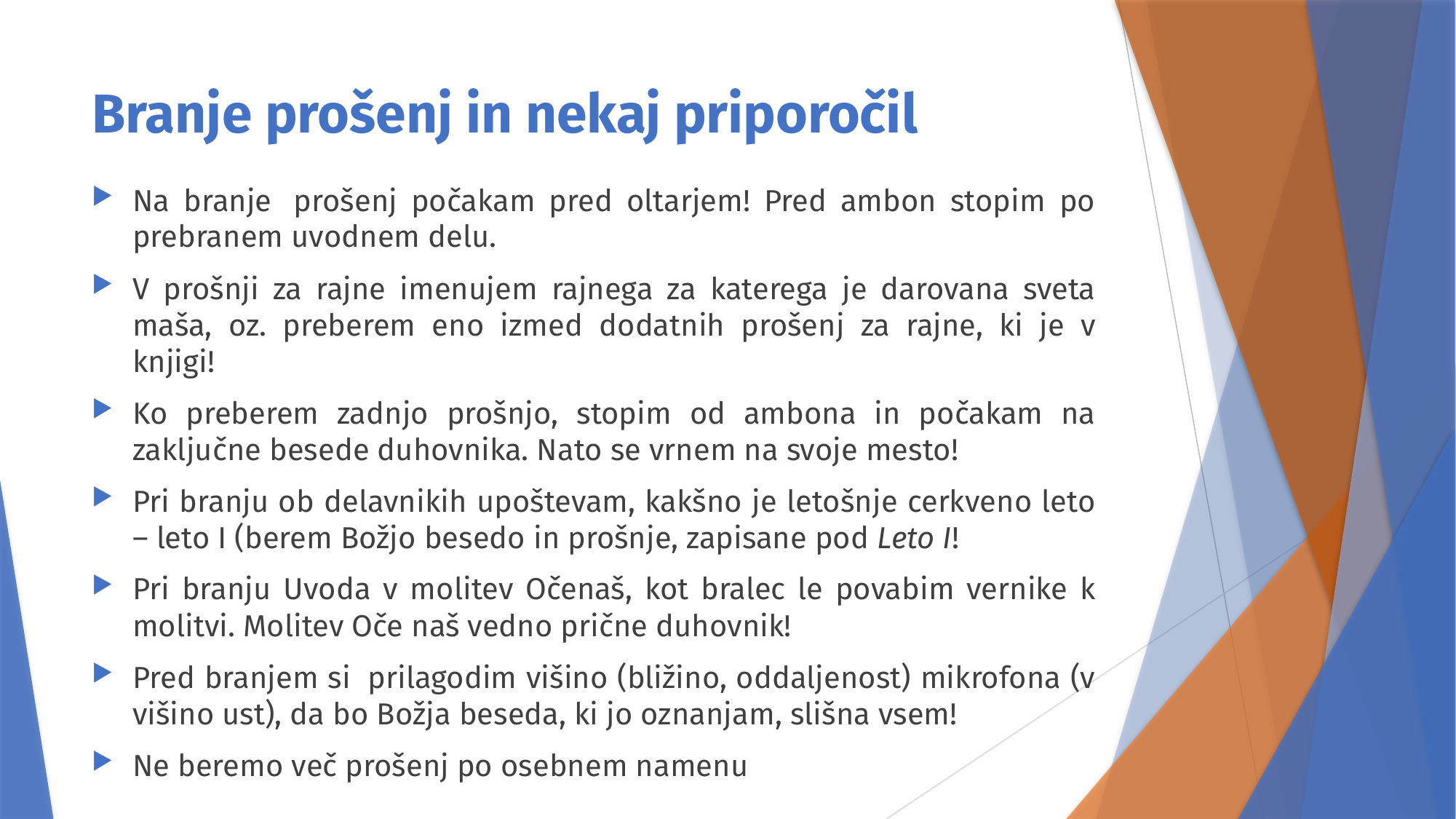

# Branje prošenj in nekaj priporočil
Na branje  prošenj počakam pred oltarjem! Pred ambon stopim po prebranem uvodnem delu.
V prošnji za rajne imenujem rajnega za katerega je darovana sveta maša, oz. preberem eno izmed dodatnih prošenj za rajne, ki je v knjigi!
Ko preberem zadnjo prošnjo, stopim od ambona in počakam na zaključne besede duhovnika. Nato se vrnem na svoje mesto!
Pri branju ob delavnikih upoštevam, kakšno je letošnje cerkveno leto – leto I (berem Božjo besedo in prošnje, zapisane pod Leto I!
Pri branju Uvoda v molitev Očenaš, kot bralec le povabim vernike k molitvi. Molitev Oče naš vedno prične duhovnik!
Pred branjem si  prilagodim višino (bližino, oddaljenost) mikrofona (v višino ust), da bo Božja beseda, ki jo oznanjam, slišna vsem!
Ne beremo več prošenj po osebnem namenu